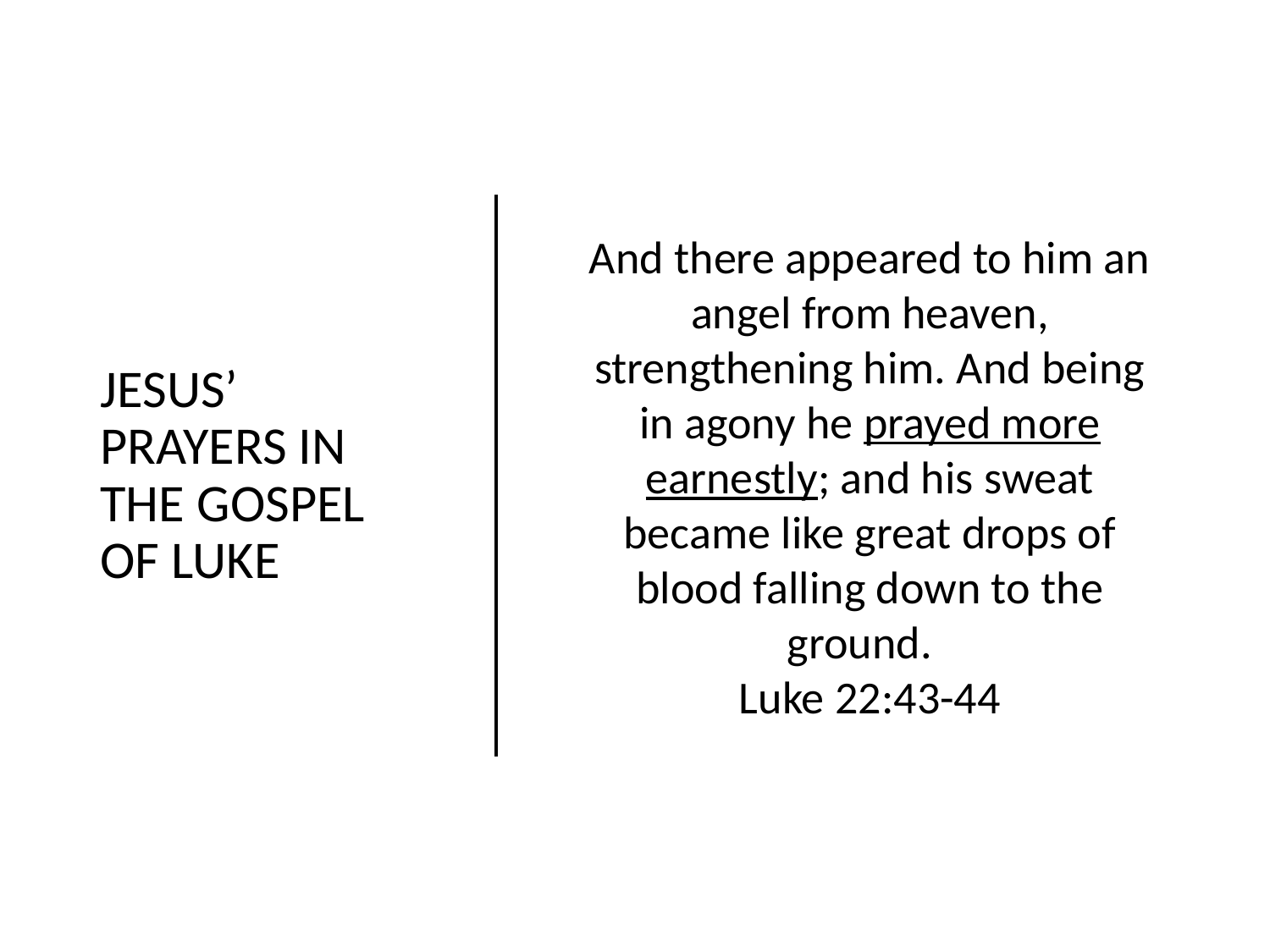

And there appeared to him an angel from heaven, strengthening him. And being in agony he prayed more earnestly; and his sweat became like great drops of blood falling down to the ground.
Luke 22:43-44
JESUS’ PRAYERS IN THE GOSPEL OF LUKE